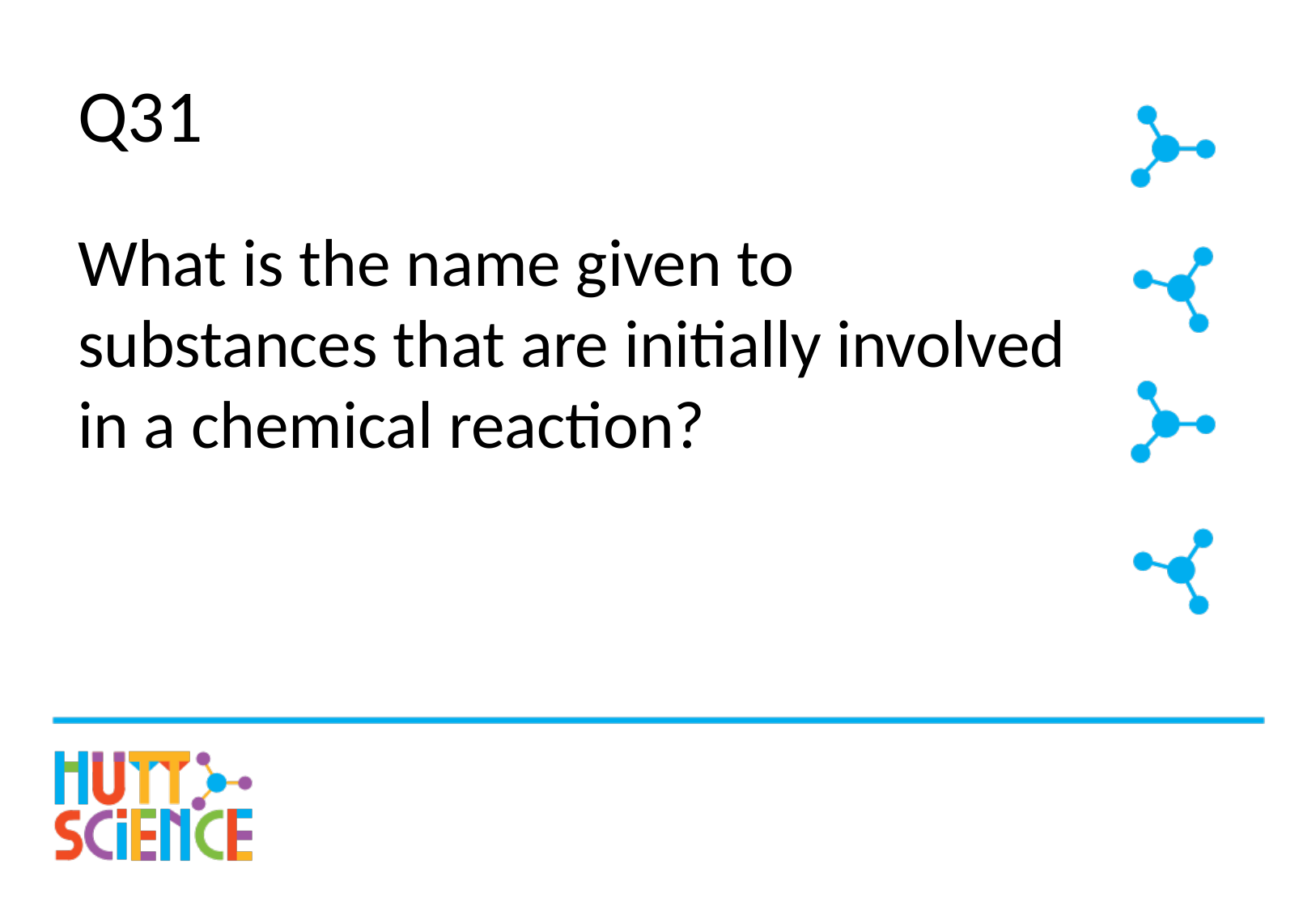

# Q31
What is the name given to substances that are initially involved in a chemical reaction?